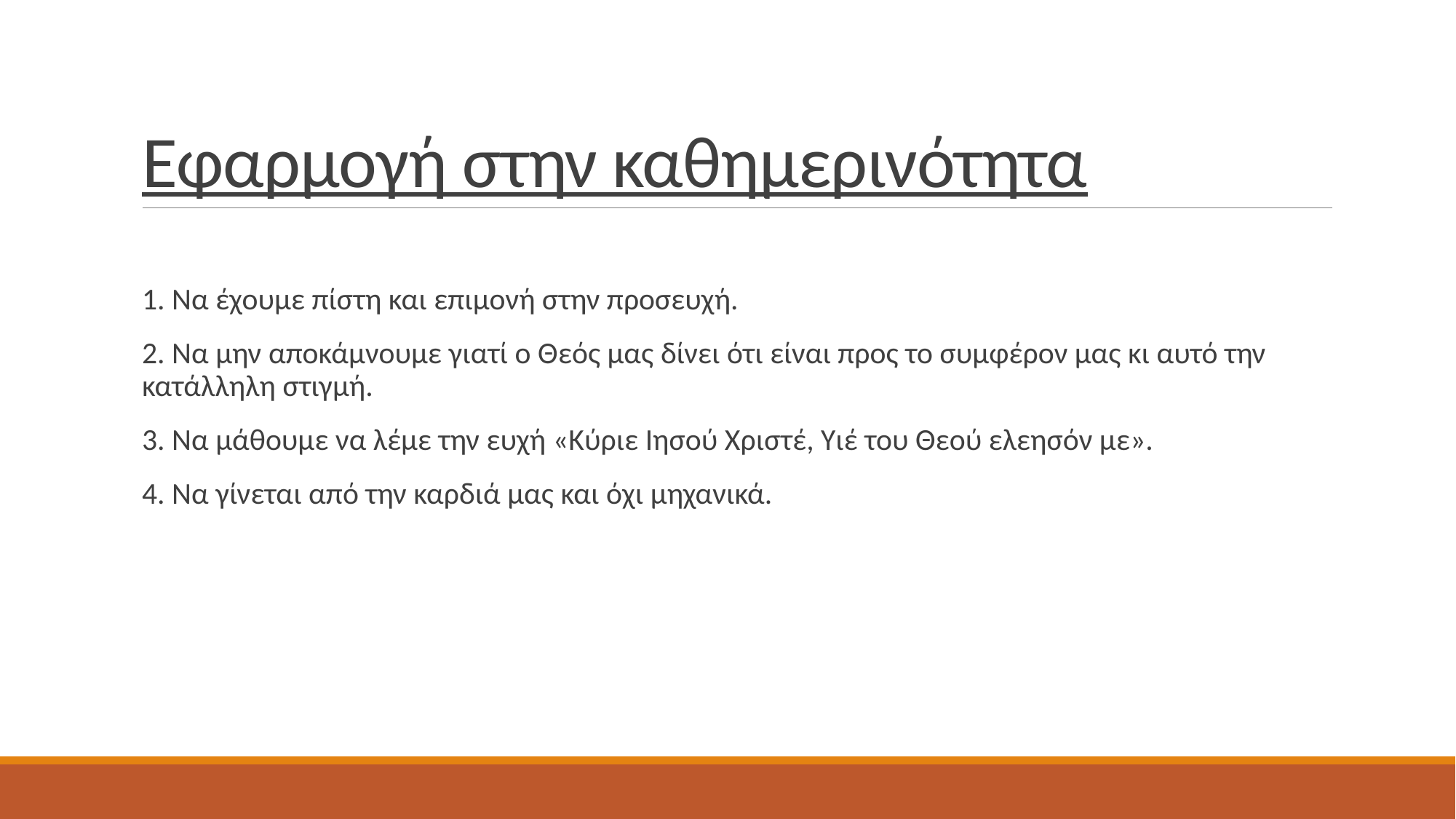

# Εφαρμογή στην καθημερινότητα

1. Να έχουμε πίστη και επιμονή στην προσευχή.
2. Να μην αποκάμνουμε γιατί ο Θεός μας δίνει ότι είναι προς το συμφέρον μας κι αυτό την κατάλληλη στιγμή.
3. Να μάθουμε να λέμε την ευχή «Κύριε Ιησού Χριστέ, Υιέ του Θεού ελεησόν με».
4. Να γίνεται από την καρδιά μας και όχι μηχανικά.